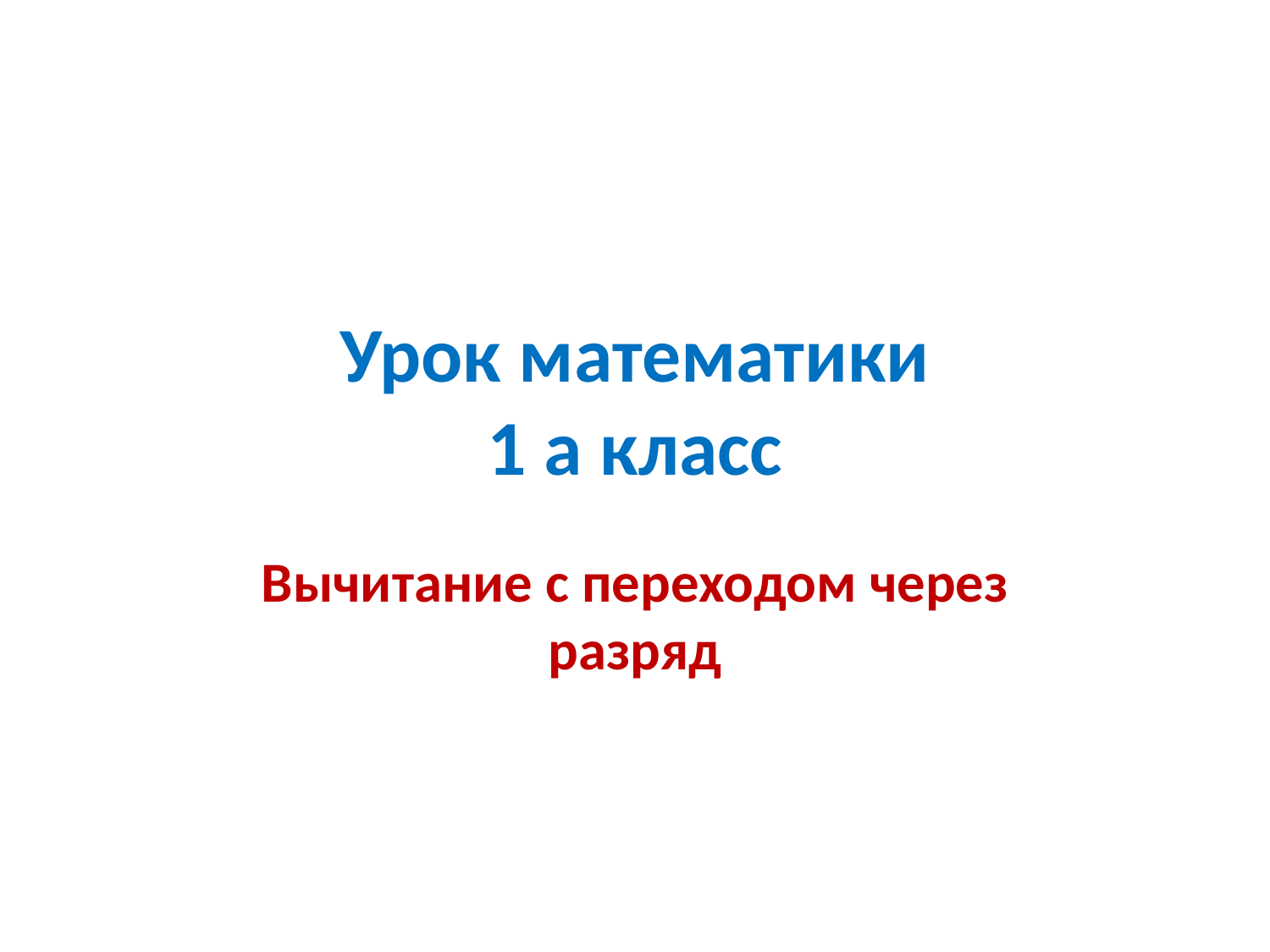

# Урок математики 1 а класс
Вычитание с переходом через разряд